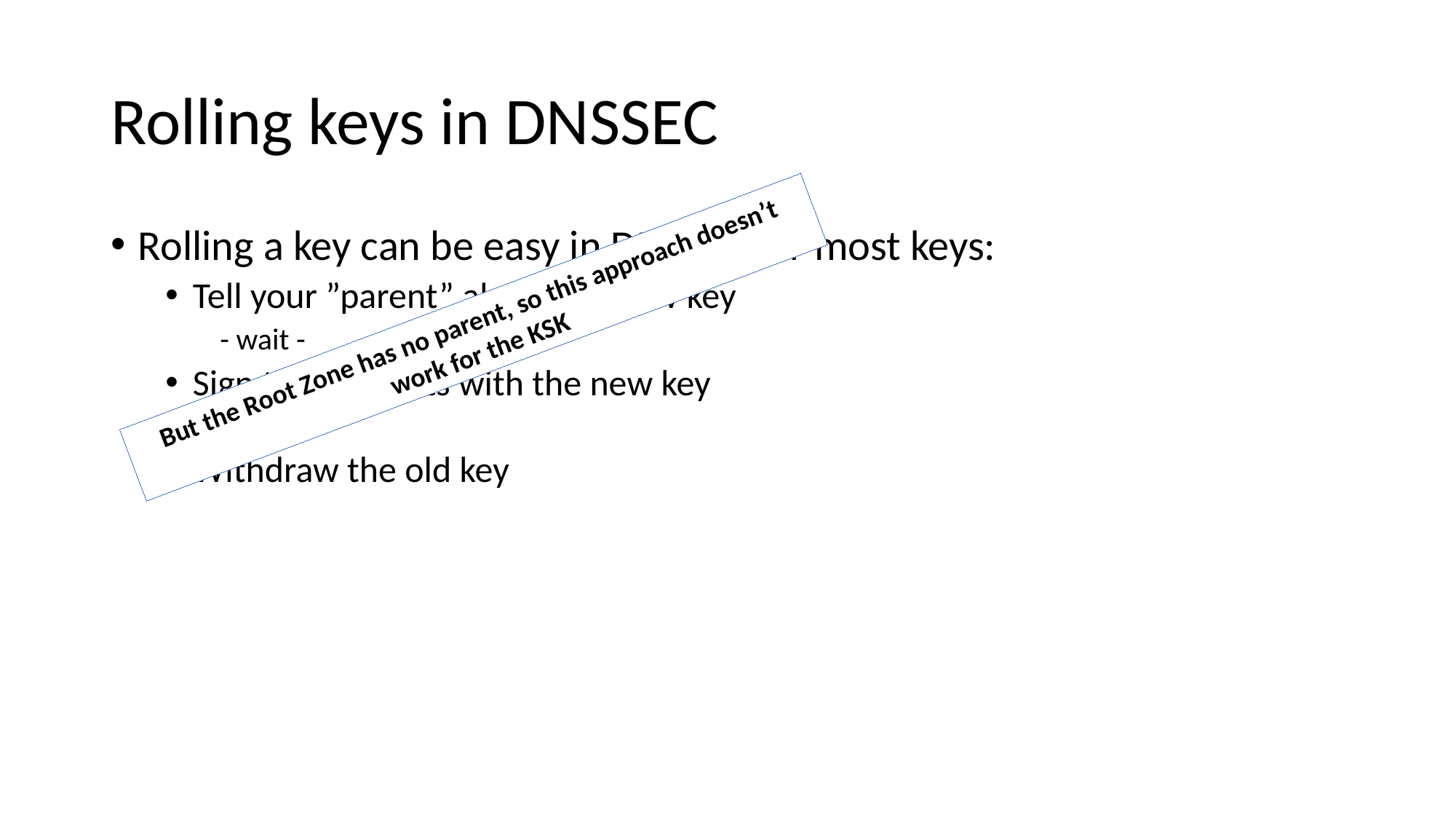

# Rolling keys in DNSSEC
Rolling a key can be easy in DNSSEC for most keys:
Tell your ”parent” about the new key
- wait -
Sign the products with the new key
- wait -
Withdraw the old key

But the Root Zone has no parent, so this approach doesn’t work for the KSK